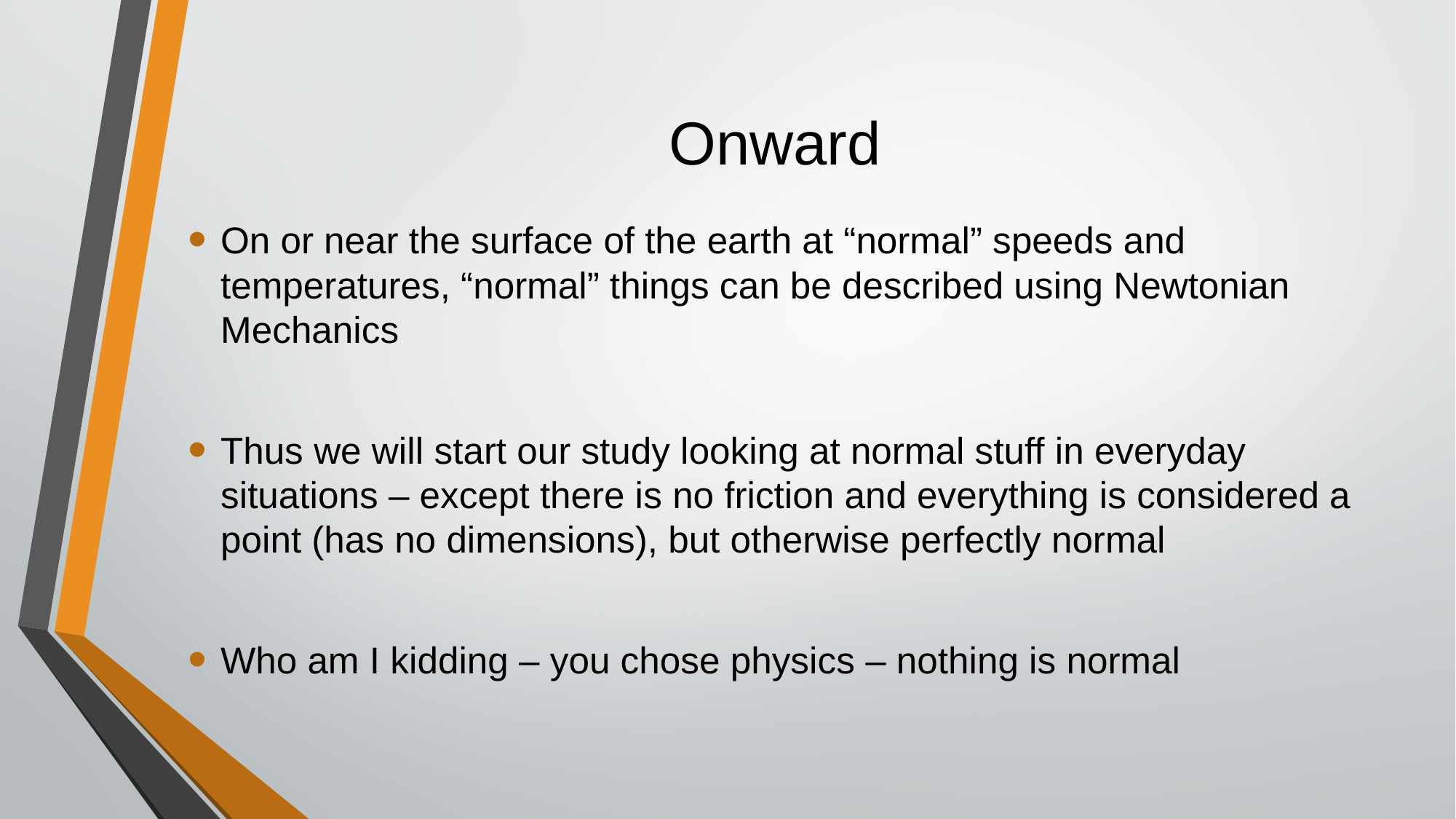

# Onward
On or near the surface of the earth at “normal” speeds and temperatures, “normal” things can be described using Newtonian Mechanics

Thus we will start our study looking at normal stuff in everyday situations – except there is no friction and everything is considered a point (has no dimensions), but otherwise perfectly normal

Who am I kidding – you chose physics – nothing is normal